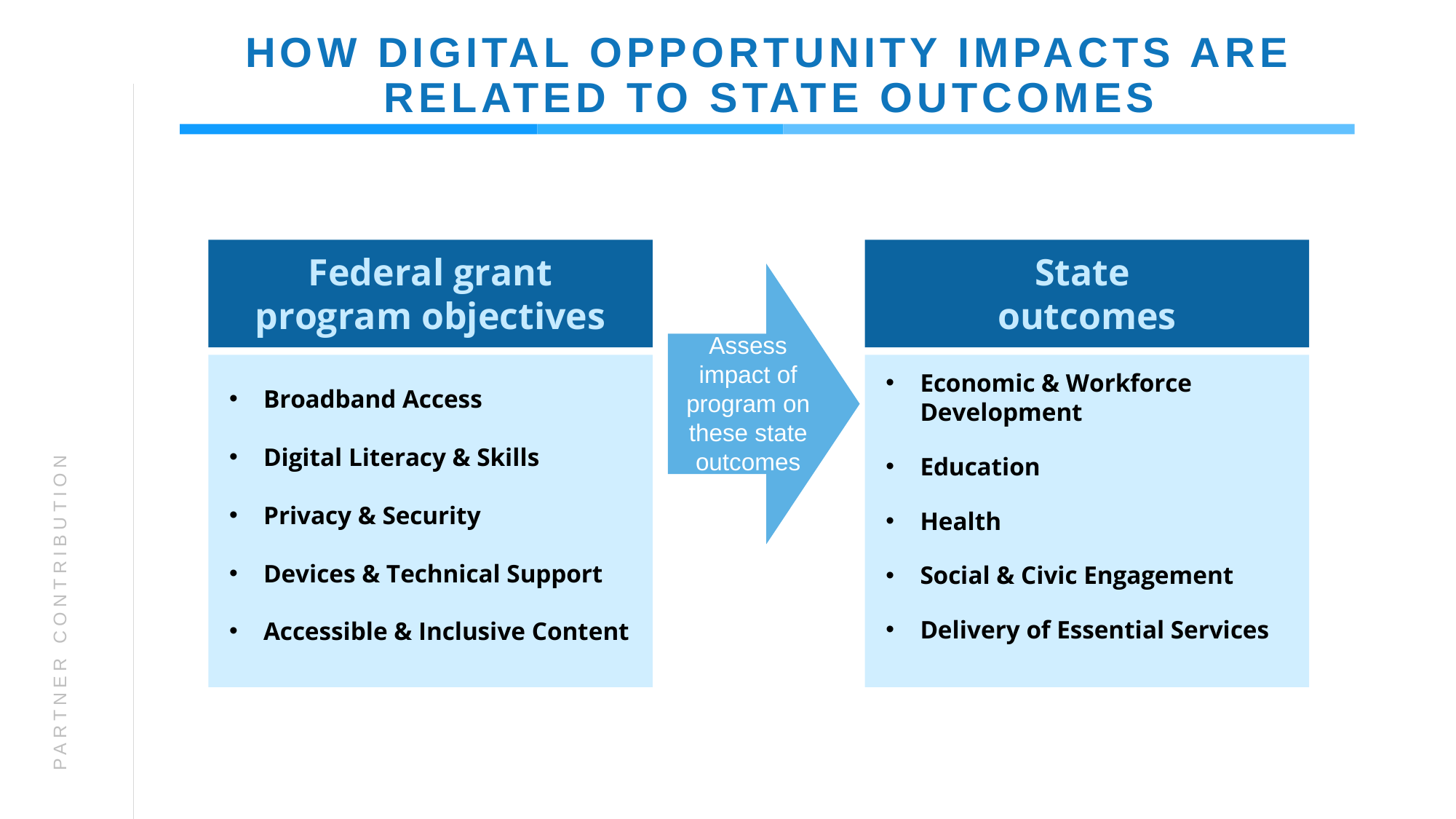

# HOW DIGITAL OPPORTUNITY IMPACTS ARE RELATED TO STATE OUTCOMES

Federal grant program objectives
State
outcomes

Assess impact of program on these state outcomes

Economic & Workforce Development

Education

Health

Social & Civic Engagement

Delivery of Essential Services
Broadband Access

Digital Literacy & Skills

Privacy & Security

Devices & Technical Support

Accessible & Inclusive Content

PARTNER CONTRIBUTION